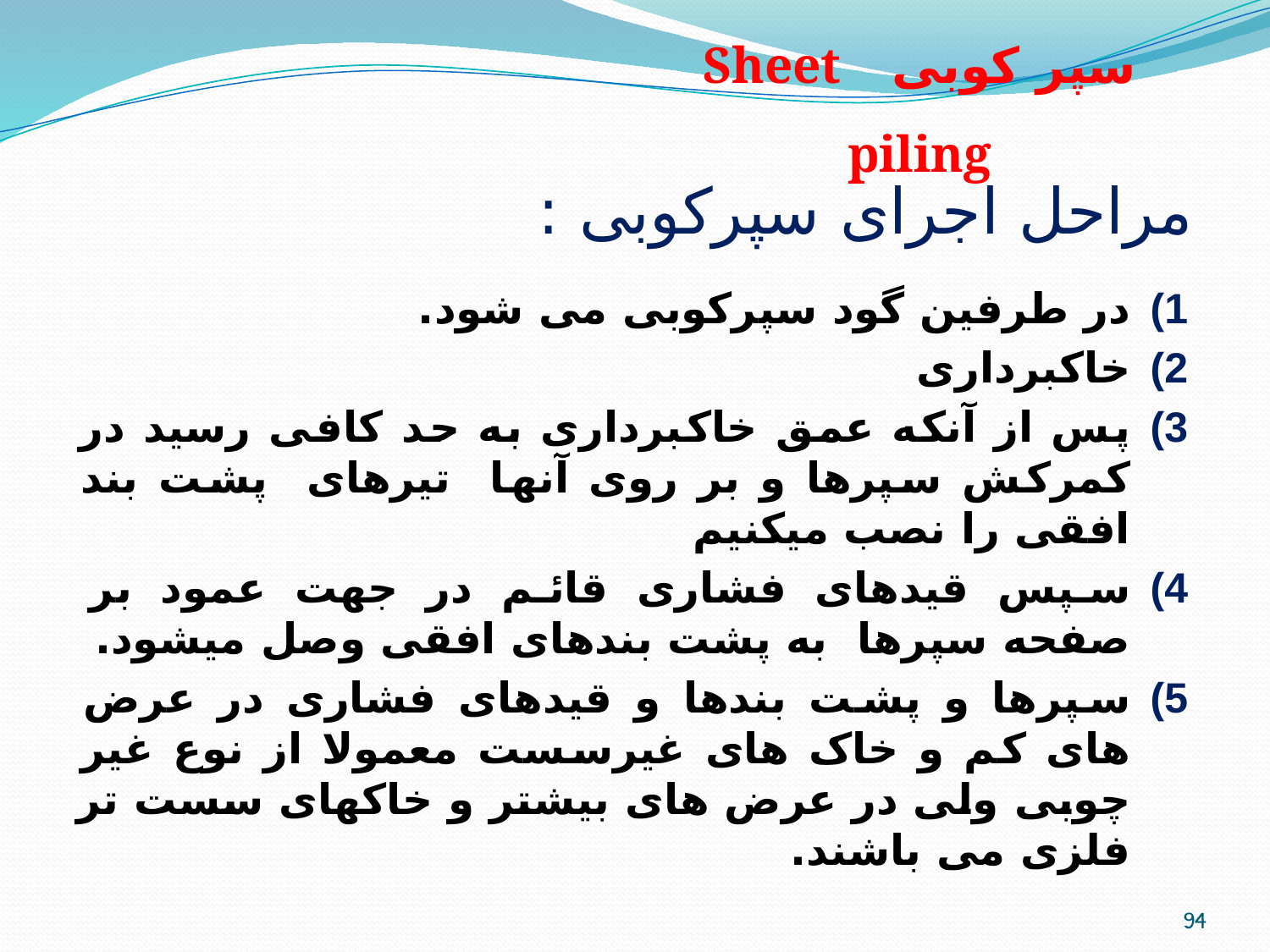

سپر کوبی   Sheet piling
مراحل اجرای سپرکوبی :
در طرفین گود سپرکوبی می شود.
خاکبرداری
پس از آنکه عمق خاکبرداری به حد کافی رسید در کمرکش سپرها و بر روی آنها  تیرهای  پشت بند افقی را نصب میکنیم
سپس قیدهای فشاری قائم در جهت عمود بر صفحه سپرها  به پشت بندهای افقی وصل میشود.
سپرها و پشت بندها و قیدهای فشاری در عرض های کم و خاک های غیرسست معمولا از نوع غیر چوبی ولی در عرض های بیشتر و خاکهای سست تر فلزی می باشند.
94